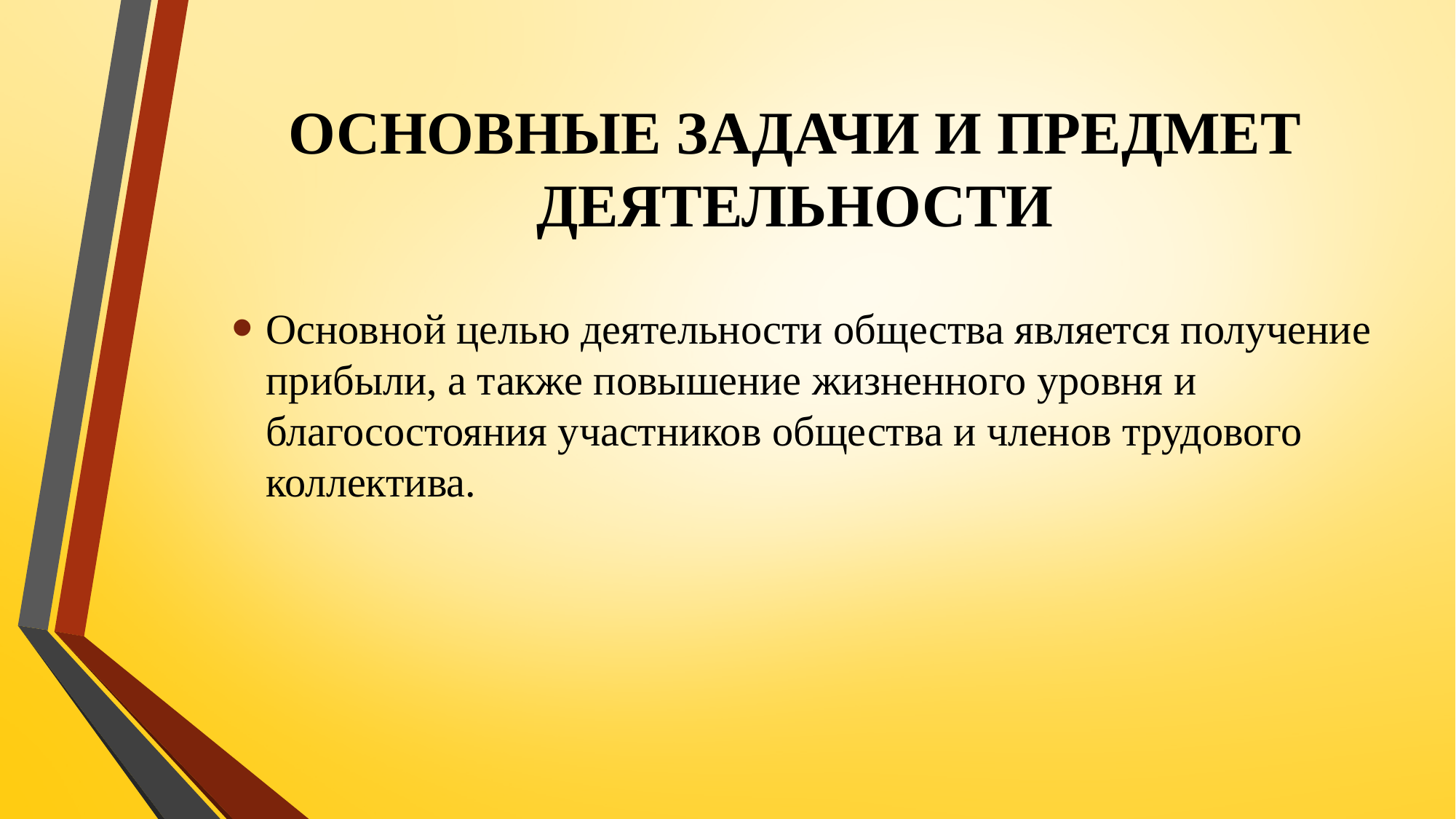

# ОСНОВНЫЕ ЗАДАЧИ И ПРЕДМЕТ ДЕЯТЕЛЬНОСТИ
Основной целью деятельности общества является получение прибыли, а также повышение жизненного уровня и благосостояния участников общества и членов трудового коллектива.